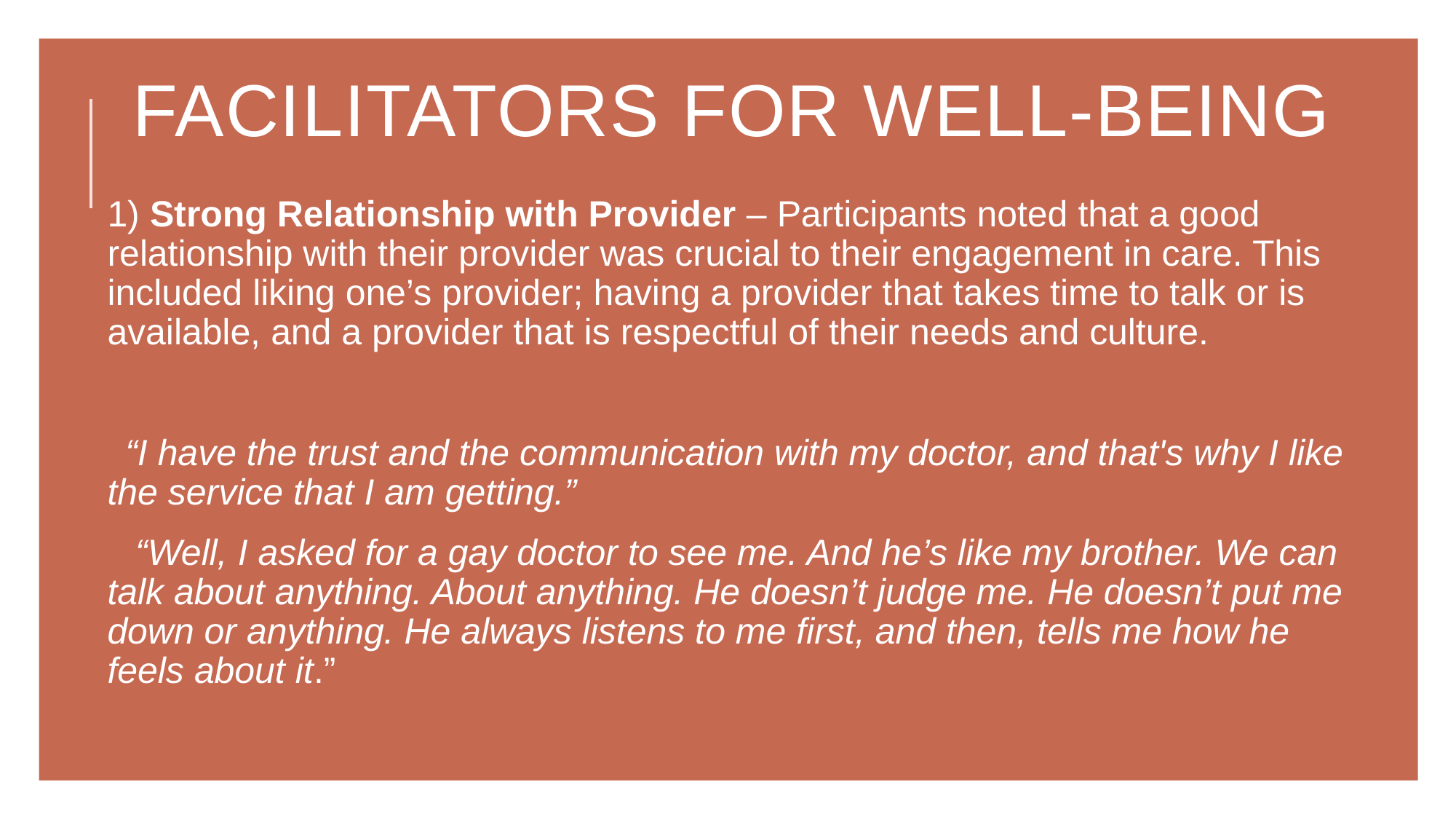

# Facilitators for well-being
1) Strong Relationship with Provider – Participants noted that a good relationship with their provider was crucial to their engagement in care. This included liking one’s provider; having a provider that takes time to talk or is available, and a provider that is respectful of their needs and culture.

“I have the trust and the communication with my doctor, and that's why I like the service that I am getting.”
 “Well, I asked for a gay doctor to see me. And he’s like my brother. We can talk about anything. About anything. He doesn’t judge me. He doesn’t put me down or anything. He always listens to me first, and then, tells me how he feels about it.”